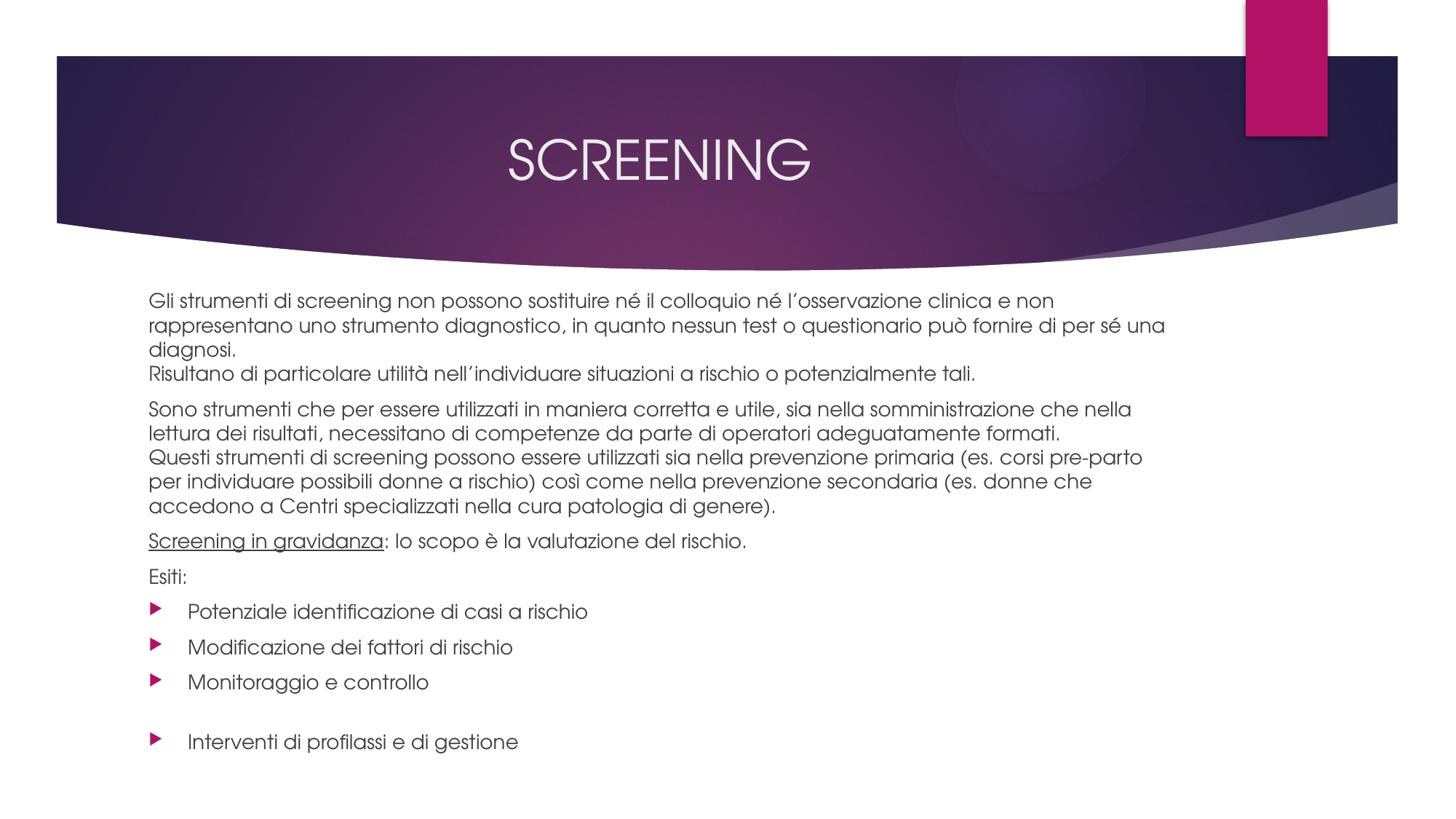

# SCREENING
Gli strumenti di screening non possono sostituire né il colloquio né l’osservazione clinica e non rappresentano uno strumento diagnostico, in quanto nessun test o questionario può fornire di per sé una diagnosi.
Risultano di particolare utilità nell’individuare situazioni a rischio o potenzialmente tali.
Sono strumenti che per essere utilizzati in maniera corretta e utile, sia nella somministrazione che nella lettura dei risultati, necessitano di competenze da parte di operatori adeguatamente formati.
Questi strumenti di screening possono essere utilizzati sia nella prevenzione primaria (es. corsi pre-parto per individuare possibili donne a rischio) così come nella prevenzione secondaria (es. donne che accedono a Centri specializzati nella cura patologia di genere).
Screening in gravidanza: lo scopo è la valutazione del rischio.
Esiti:
Potenziale identificazione di casi a rischio
Modificazione dei fattori di rischio
Monitoraggio e controllo
Interventi di profilassi e di gestione